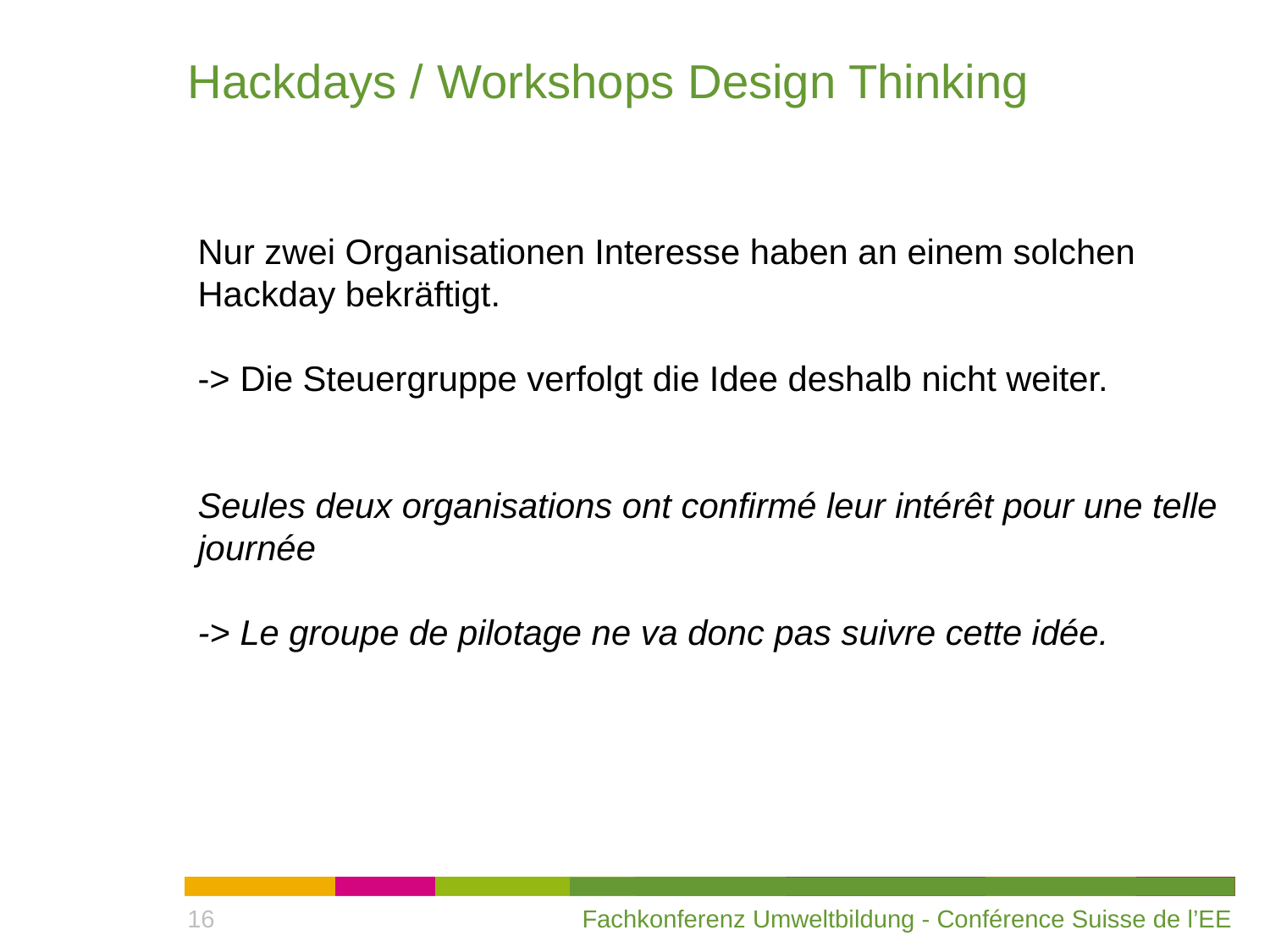

# Hackdays / Workshops Design Thinking
Nur zwei Organisationen Interesse haben an einem solchen Hackday bekräftigt.

-> Die Steuergruppe verfolgt die Idee deshalb nicht weiter.

Seules deux organisations ont confirmé leur intérêt pour une telle journée

-> Le groupe de pilotage ne va donc pas suivre cette idée.